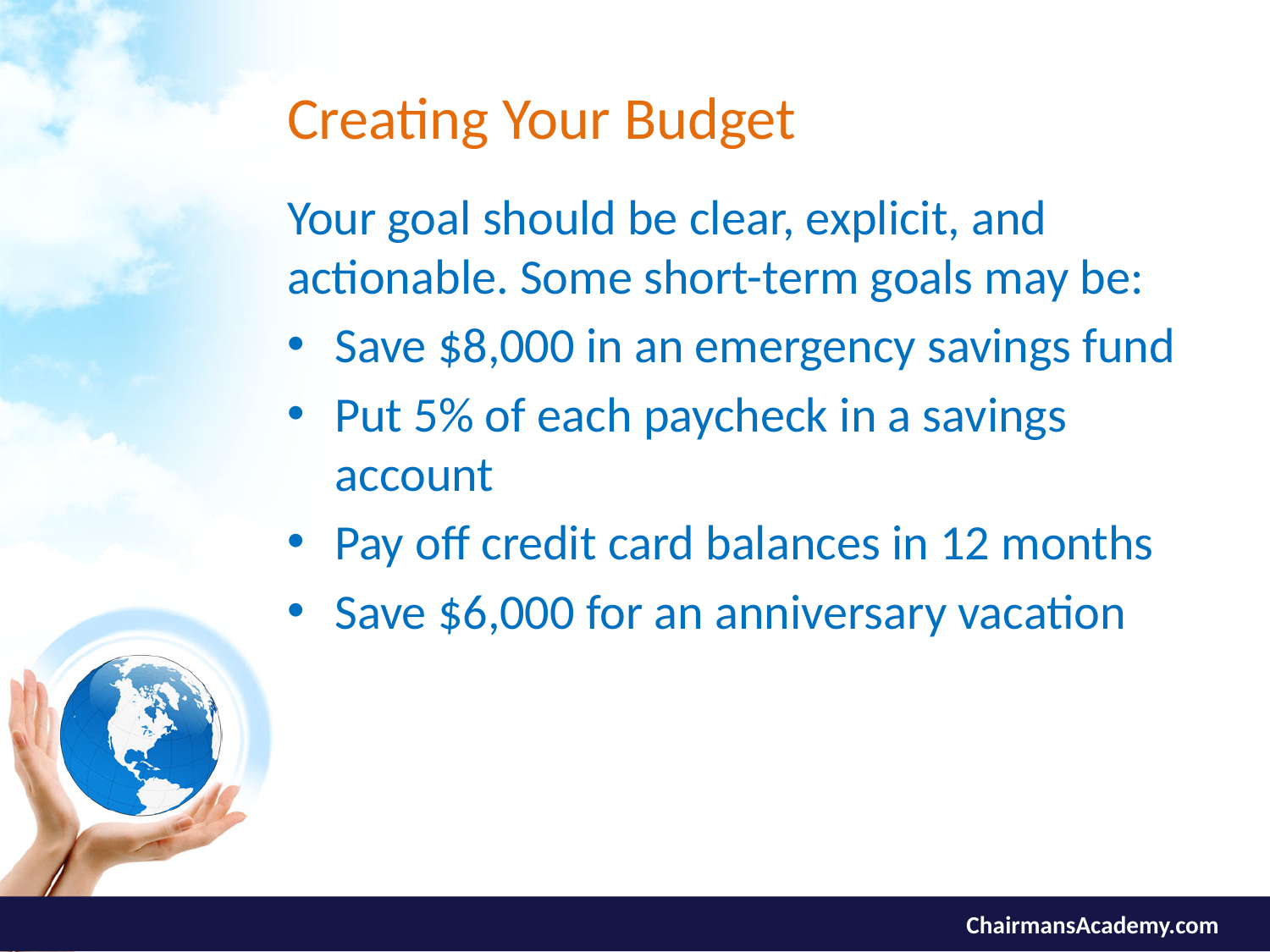

# Creating Your Budget
Your goal should be clear, explicit, and actionable. Some short-term goals may be:
Save $8,000 in an emergency savings fund
Put 5% of each paycheck in a savings account
Pay off credit card balances in 12 months
Save $6,000 for an anniversary vacation